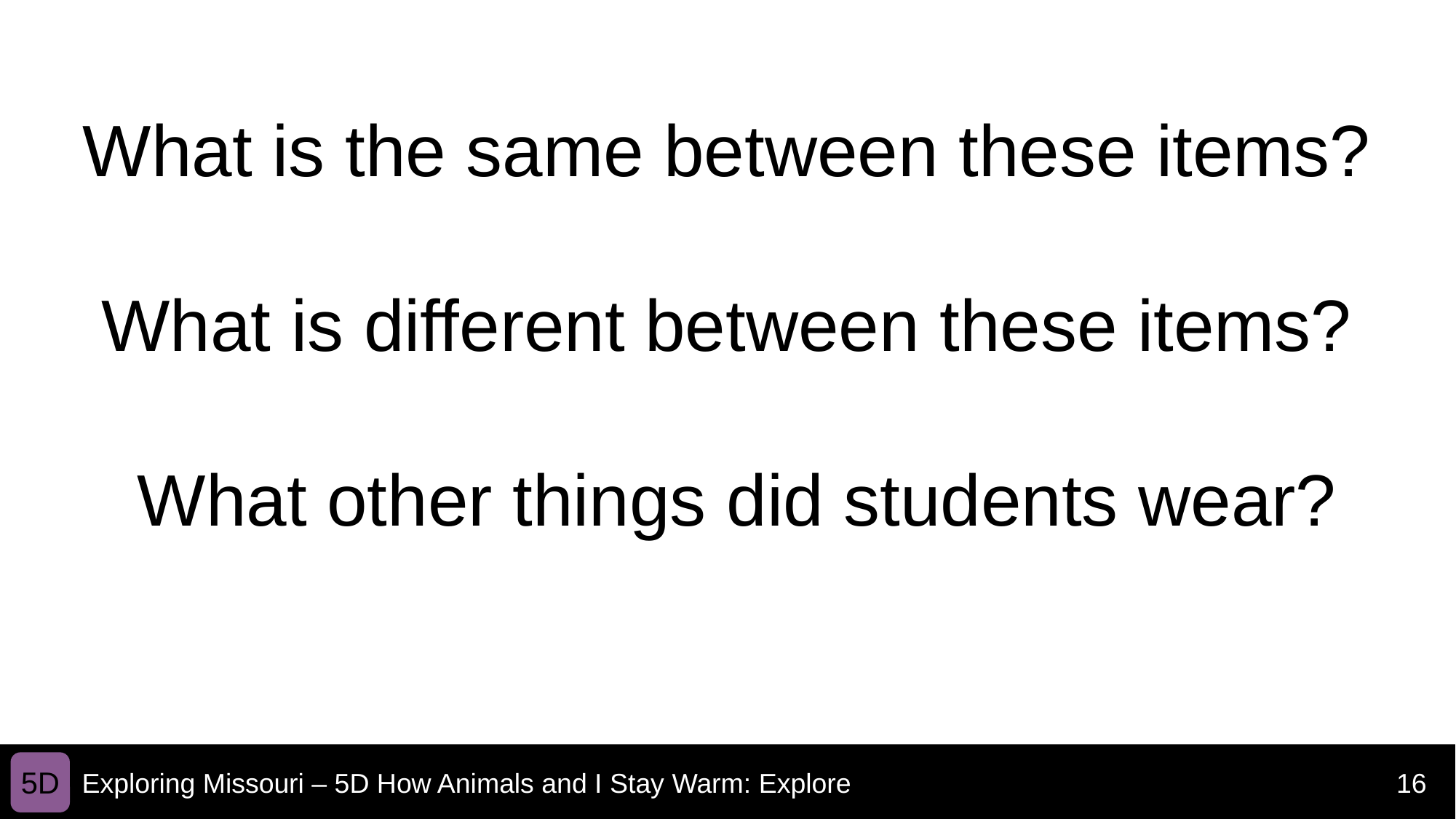

What is the same between these items?

What is different between these items?

 What other things did students wear?

5D
Exploring Missouri – 5D How Animals and I Stay Warm: Explore
16